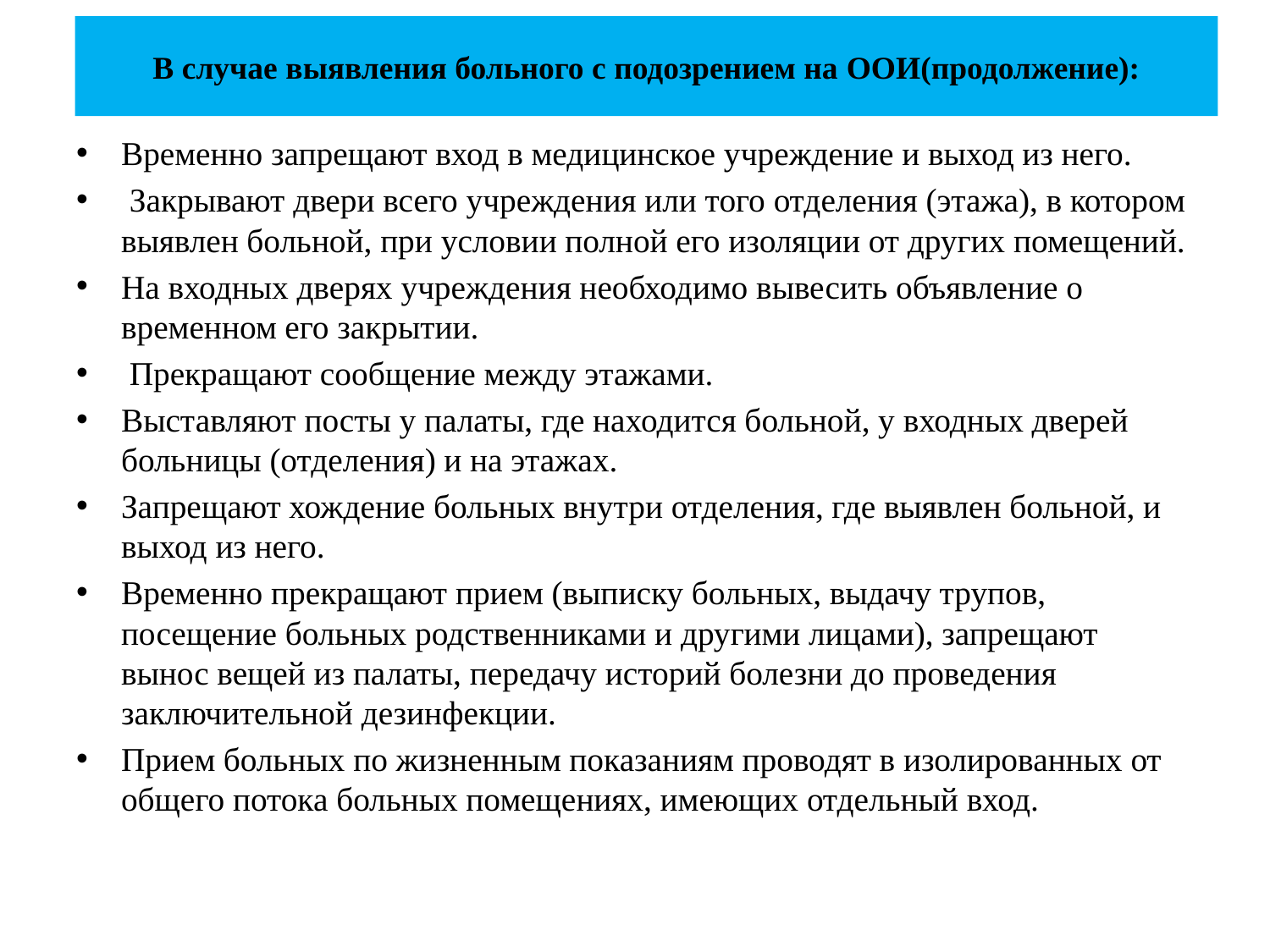

# В случае выявления больного с подозрением на ООИ(продолжение):
Временно запрещают вход в медицинское учреждение и выход из него.
 Закрывают двери всего учреждения или того отделения (этажа), в котором выявлен больной, при условии полной его изоляции от других помещений.
На входных дверях учреждения необходимо вывесить объявление о временном его закрытии.
 Прекращают сообщение между этажами.
Выставляют посты у палаты, где находится больной, у входных дверей больницы (отделения) и на этажах.
Запрещают хождение больных внутри отделения, где выявлен больной, и выход из него.
Временно прекращают прием (выписку больных, выдачу трупов, посещение больных родственниками и другими лицами), запрещают вынос вещей из палаты, передачу историй болезни до проведения заключительной дезинфекции.
Прием больных по жизненным показаниям проводят в изолированных от общего потока больных помещениях, имеющих отдельный вход.